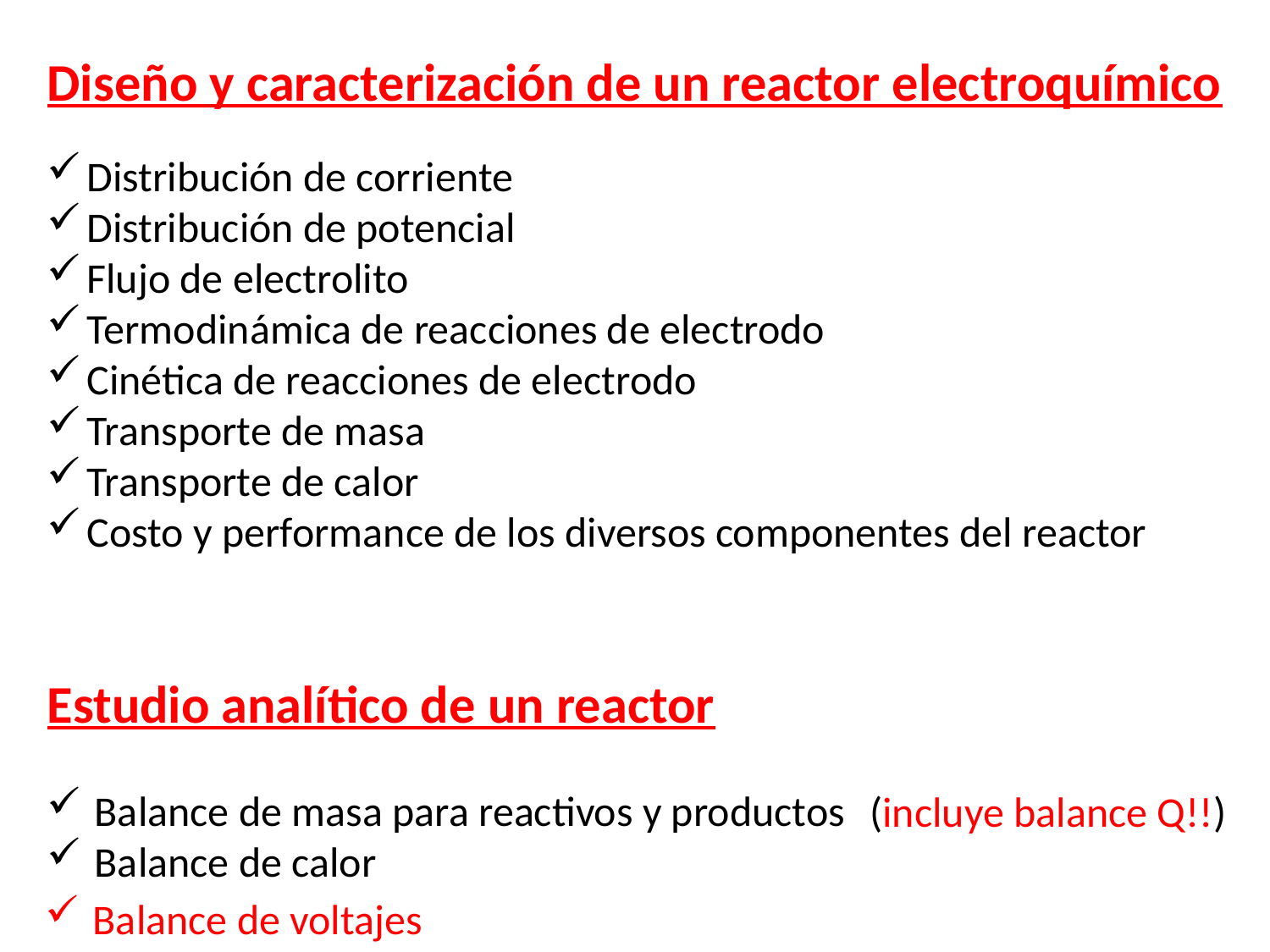

Diseño y caracterización de un reactor electroquímico

Distribución de corriente
Distribución de potencial
Flujo de electrolito
Termodinámica de reacciones de electrodo
Cinética de reacciones de electrodo
Transporte de masa
Transporte de calor
Costo y performance de los diversos componentes del reactor

Estudio analítico de un reactor

Balance de masa para reactivos y productos
Balance de calor
(incluye balance Q!!)
Balance de voltajes